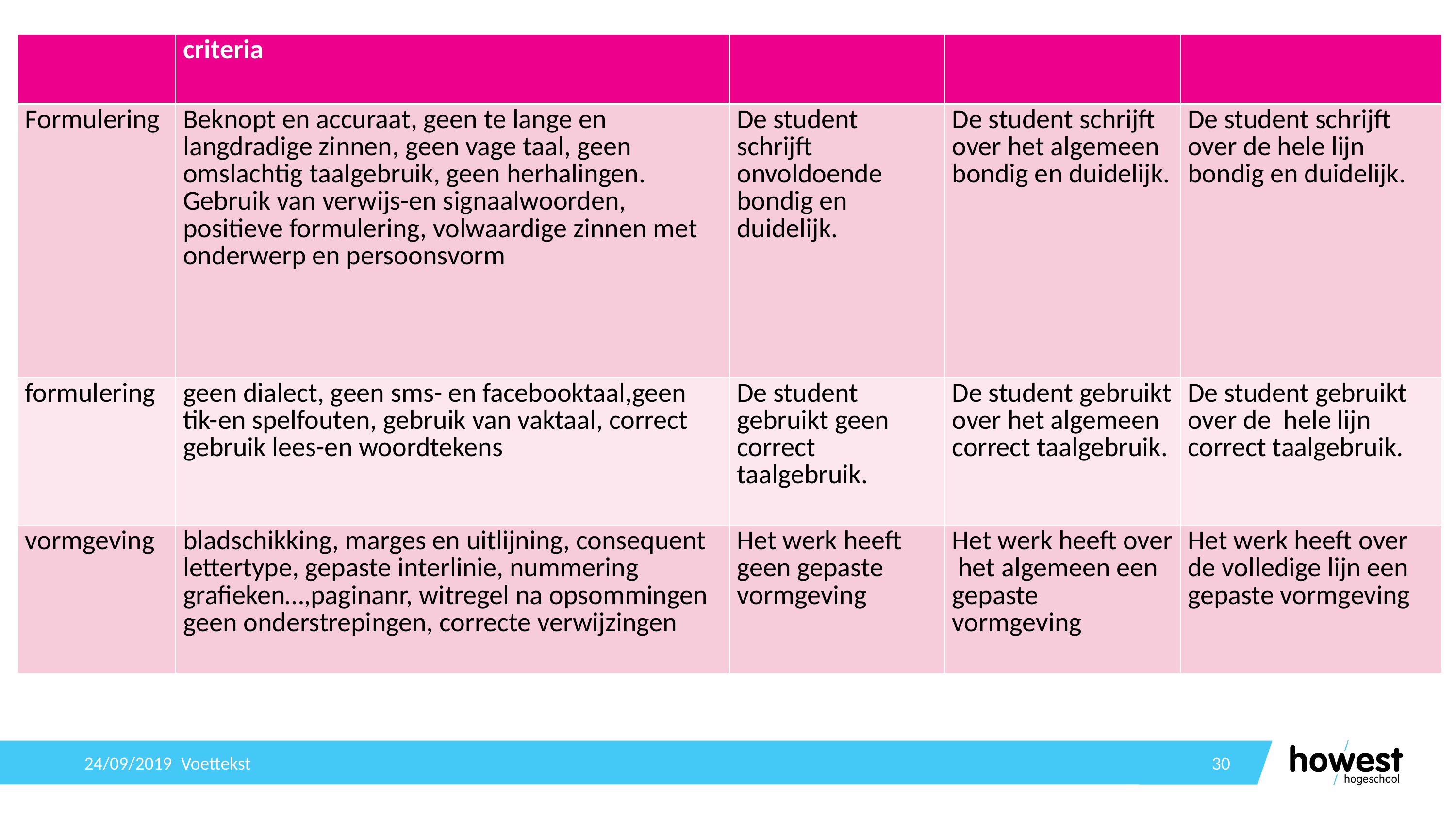

|  | criteria |  |  |  |
| --- | --- | --- | --- | --- |
| Formulering | Beknopt en accuraat, geen te lange en langdradige zinnen, geen vage taal, geen omslachtig taalgebruik, geen herhalingen. Gebruik van verwijs-en signaalwoorden, positieve formulering, volwaardige zinnen met onderwerp en persoonsvorm | De student schrijft onvoldoende bondig en duidelijk. | De student schrijft over het algemeen bondig en duidelijk. | De student schrijft over de hele lijn bondig en duidelijk. |
| formulering | geen dialect, geen sms- en facebooktaal,geen tik-en spelfouten, gebruik van vaktaal, correct gebruik lees-en woordtekens | De student gebruikt geen correct taalgebruik. | De student gebruikt over het algemeen correct taalgebruik. | De student gebruikt over de hele lijn correct taalgebruik. |
| vormgeving | bladschikking, marges en uitlijning, consequent lettertype, gepaste interlinie, nummering grafieken…,paginanr, witregel na opsommingen geen onderstrepingen, correcte verwijzingen | Het werk heeft geen gepaste vormgeving | Het werk heeft over het algemeen een gepaste vormgeving | Het werk heeft over de volledige lijn een gepaste vormgeving |
# Taal- Checklist

24/09/2019
Voettekst
30